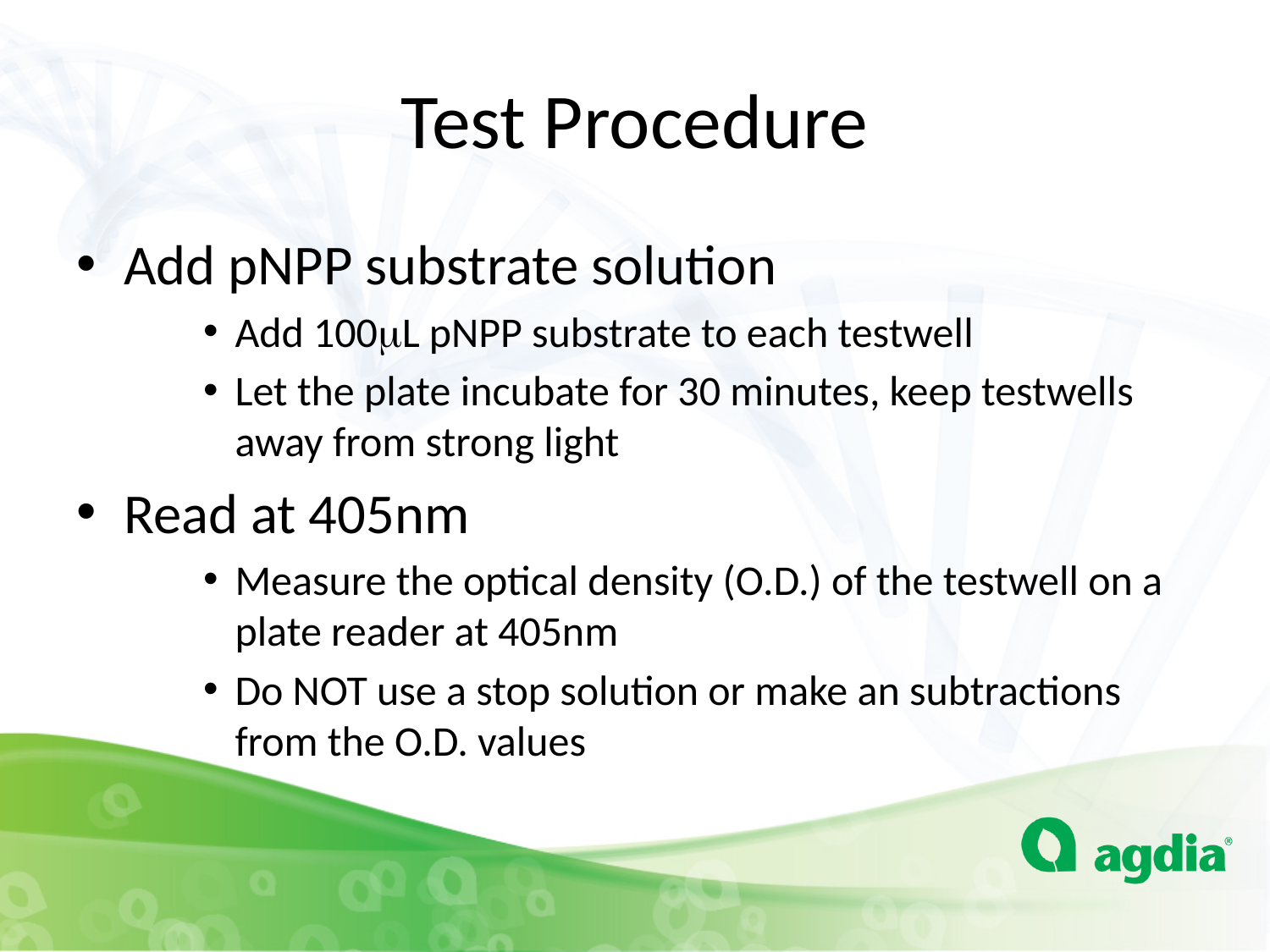

# Test Procedure
Add pNPP substrate solution
Add 100μL pNPP substrate to each testwell
Let the plate incubate for 30 minutes, keep testwells away from strong light
Read at 405nm
Measure the optical density (O.D.) of the testwell on a plate reader at 405nm
Do NOT use a stop solution or make an subtractions from the O.D. values